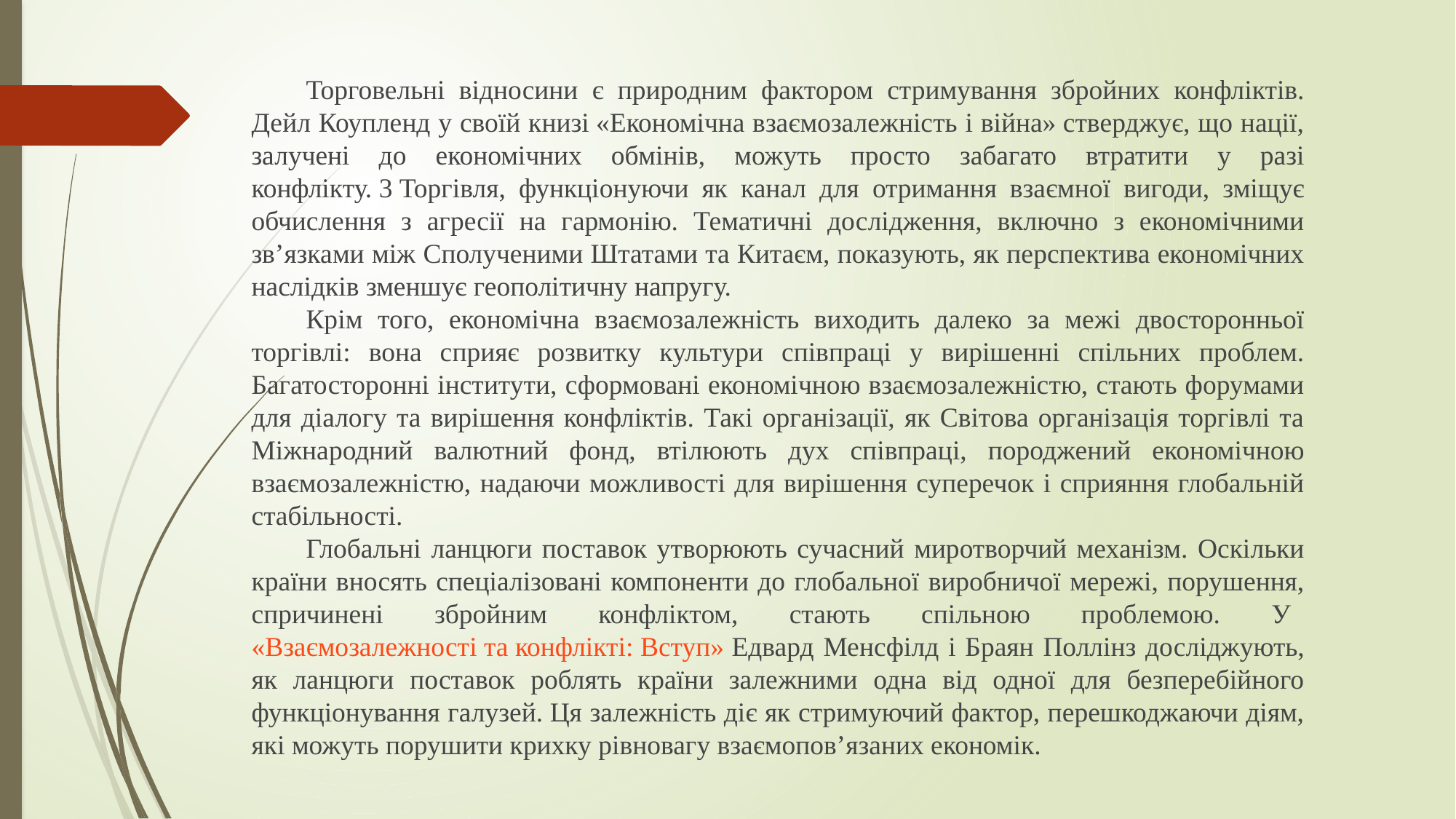

Торговельні відносини є природним фактором стримування збройних конфліктів. Дейл Коупленд у своїй книзі «Економічна взаємозалежність і війна» стверджує, що нації, залучені до економічних обмінів, можуть просто забагато втратити у разі конфлікту. 3 Торгівля, функціонуючи як канал для отримання взаємної вигоди, зміщує обчислення з агресії на гармонію. Тематичні дослідження, включно з економічними зв’язками між Сполученими Штатами та Китаєм, показують, як перспектива економічних наслідків зменшує геополітичну напругу.
Крім того, економічна взаємозалежність виходить далеко за межі двосторонньої торгівлі: вона сприяє розвитку культури співпраці у вирішенні спільних проблем. Багатосторонні інститути, сформовані економічною взаємозалежністю, стають форумами для діалогу та вирішення конфліктів. Такі організації, як Світова організація торгівлі та Міжнародний валютний фонд, втілюють дух співпраці, породжений економічною взаємозалежністю, надаючи можливості для вирішення суперечок і сприяння глобальній стабільності.
Глобальні ланцюги поставок утворюють сучасний миротворчий механізм. Оскільки країни вносять спеціалізовані компоненти до глобальної виробничої мережі, порушення, спричинені збройним конфліктом, стають спільною проблемою. У  «Взаємозалежності та конфлікті: Вступ» Едвард Менсфілд і Браян Поллінз досліджують, як ланцюги поставок роблять країни залежними одна від одної для безперебійного функціонування галузей. Ця залежність діє як стримуючий фактор, перешкоджаючи діям, які можуть порушити крихку рівновагу взаємопов’язаних економік.